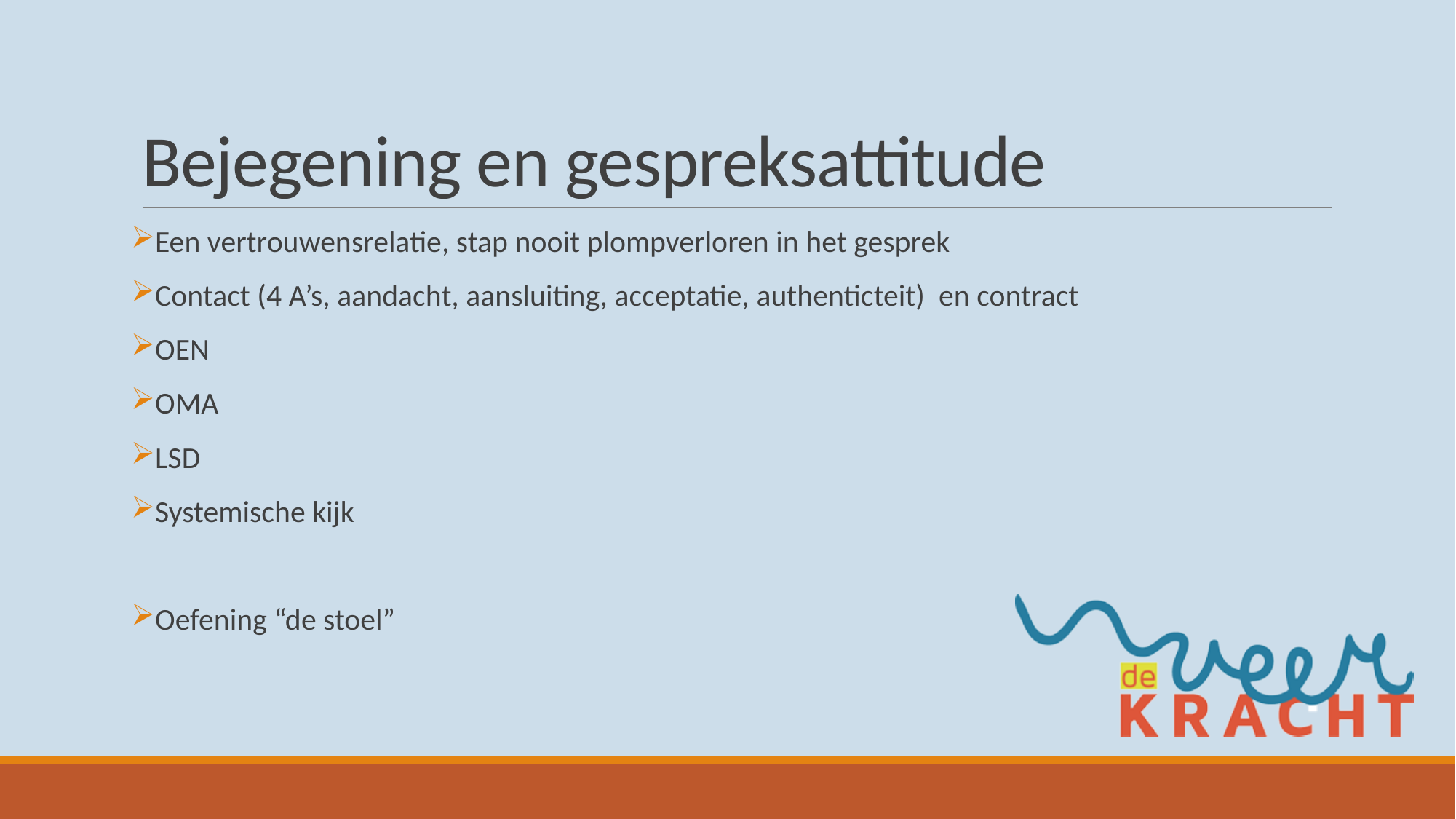

# Bejegening en gespreksattitude
Een vertrouwensrelatie, stap nooit plompverloren in het gesprek
Contact (4 A’s, aandacht, aansluiting, acceptatie, authenticteit)  en contract
OEN
OMA
LSD
Systemische kijk

Oefening “de stoel”